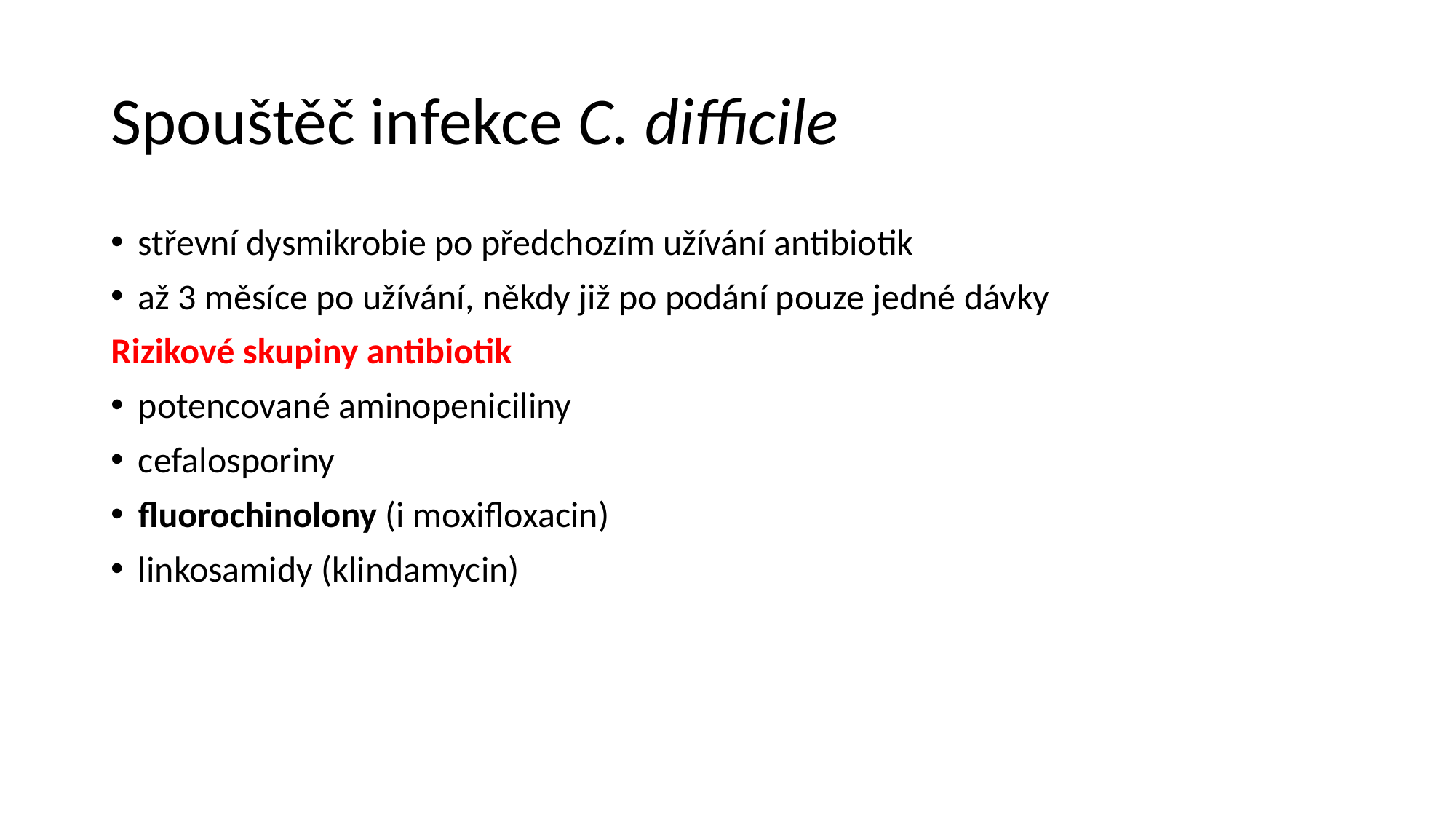

# Spouštěč infekce C. difficile
střevní dysmikrobie po předchozím užívání antibiotik
až 3 měsíce po užívání, někdy již po podání pouze jedné dávky
Rizikové skupiny antibiotik
potencované aminopeniciliny
cefalosporiny
fluorochinolony (i moxifloxacin)
linkosamidy (klindamycin)